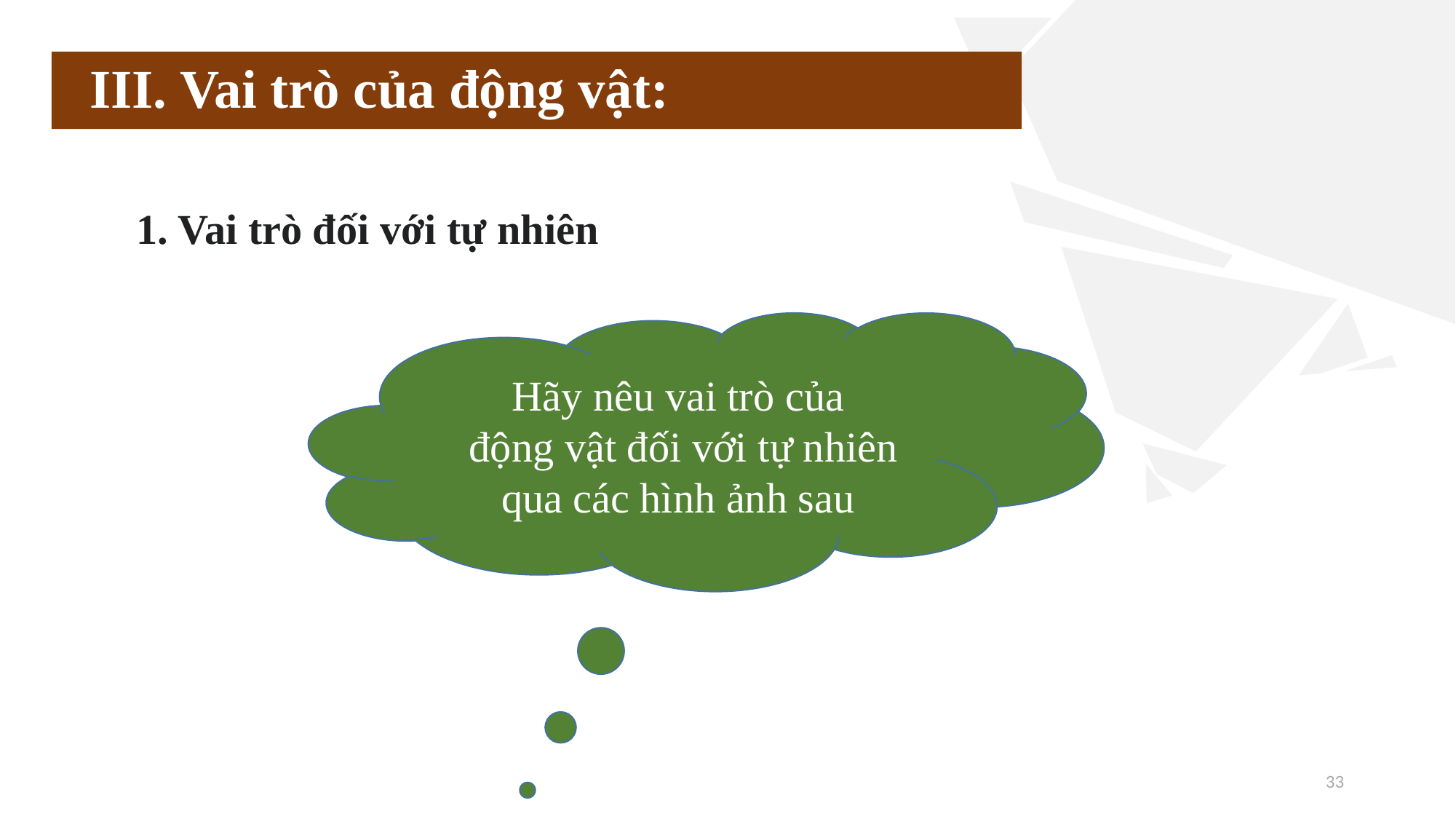

# III. Vai trò của động vật:
1. Vai trò đối với tự nhiên
Hãy nêu vai trò của
 động vật đối với tự nhiên qua các hình ảnh sau
33